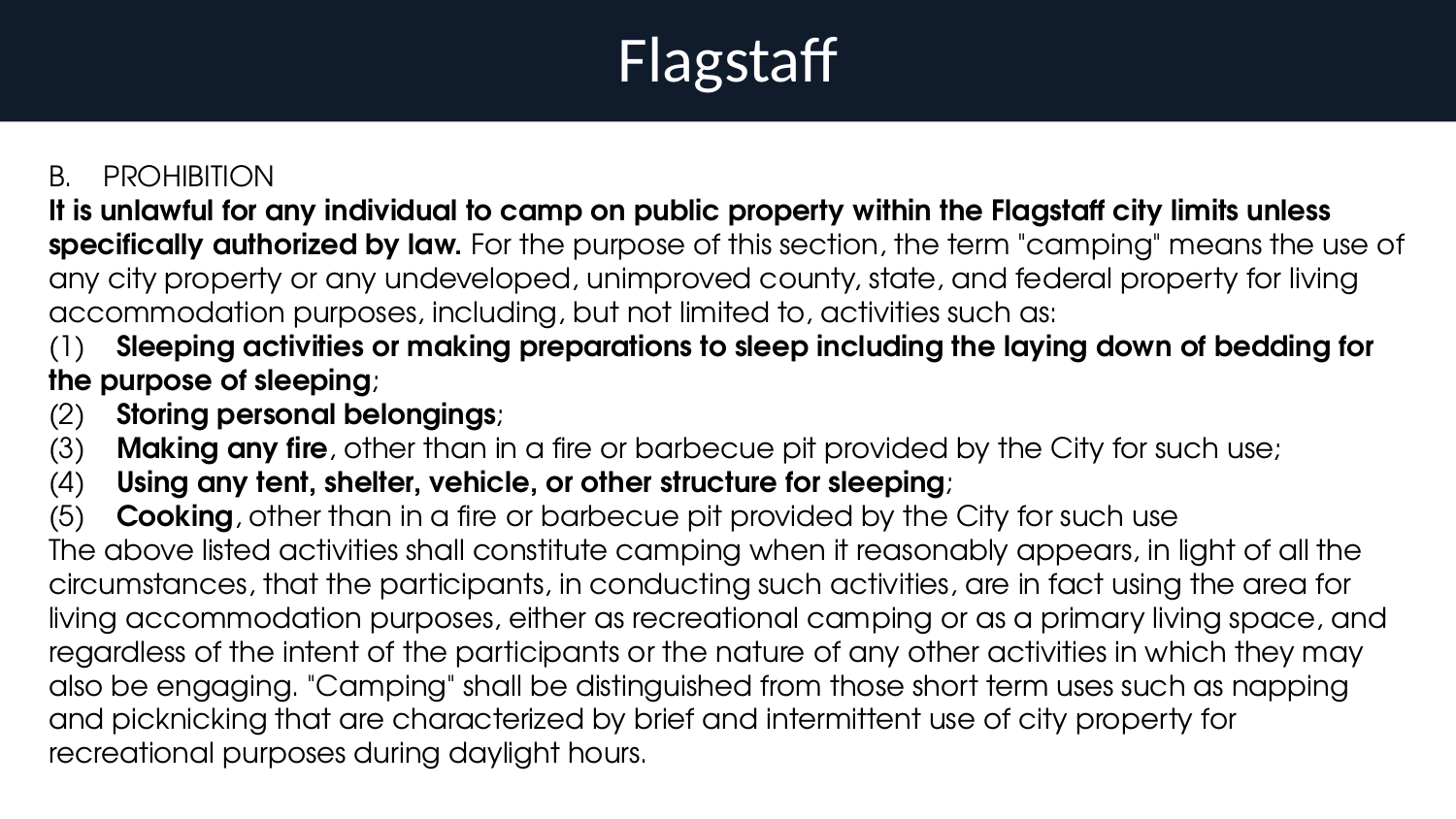

# Flagstaff
B.    PROHIBITION
It is unlawful for any individual to camp on public property within the Flagstaff city limits unless specifically authorized by law. For the purpose of this section, the term "camping" means the use of any city property or any undeveloped, unimproved county, state, and federal property for living accommodation purposes, including, but not limited to, activities such as:
(1)    Sleeping activities or making preparations to sleep including the laying down of bedding for the purpose of sleeping;
(2)    Storing personal belongings;
(3)    Making any fire, other than in a fire or barbecue pit provided by the City for such use;
(4)    Using any tent, shelter, vehicle, or other structure for sleeping;
(5)    Cooking, other than in a fire or barbecue pit provided by the City for such use
The above listed activities shall constitute camping when it reasonably appears, in light of all the circumstances, that the participants, in conducting such activities, are in fact using the area for living accommodation purposes, either as recreational camping or as a primary living space, and regardless of the intent of the participants or the nature of any other activities in which they may also be engaging. "Camping" shall be distinguished from those short term uses such as napping and picknicking that are characterized by brief and intermittent use of city property for recreational purposes during daylight hours.